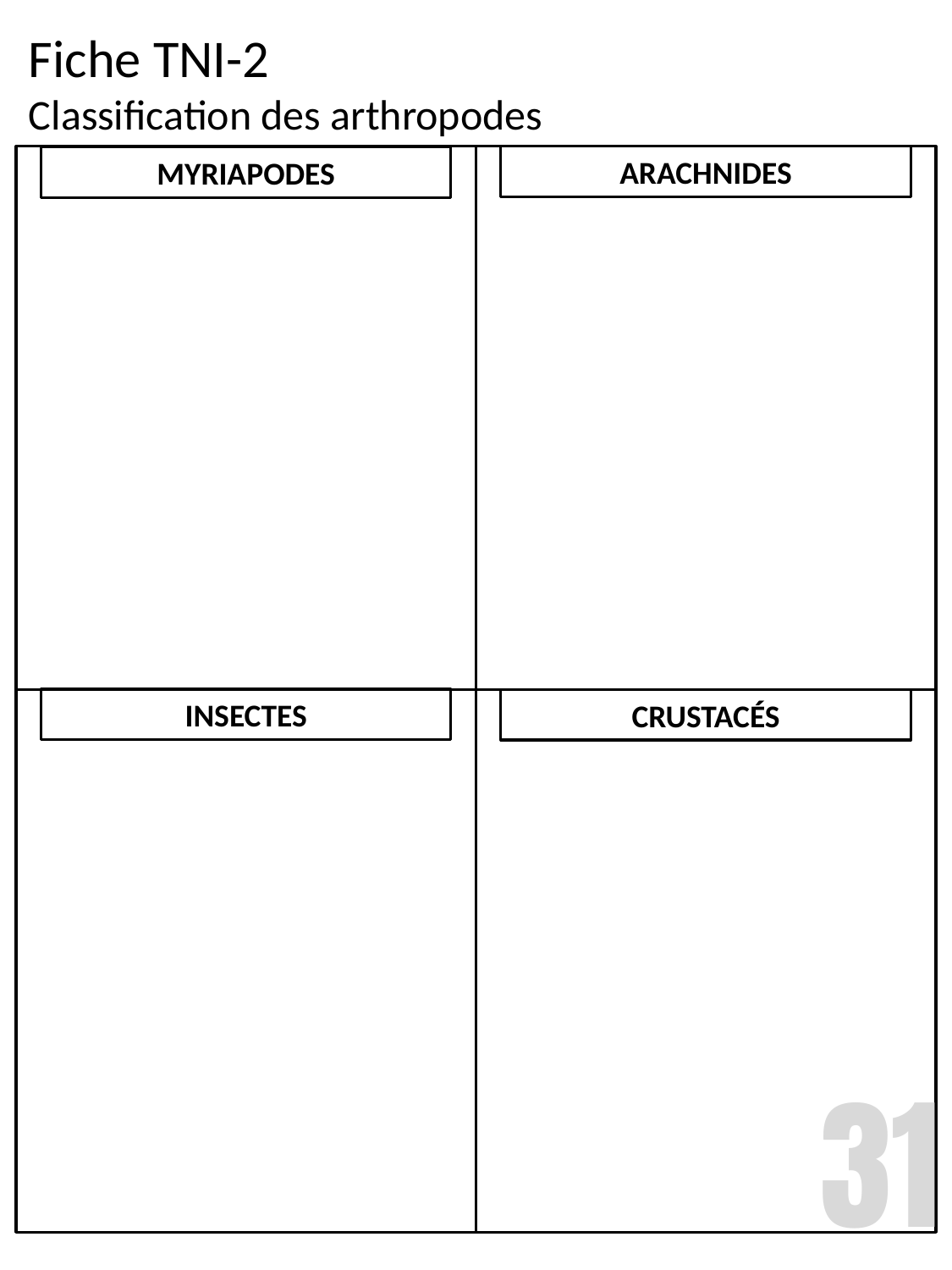

Fiche TNI-2
Classification des arthropodes

ARACHNIDES
MYRIAPODES
INSECTES
CRUSTACÉS
31